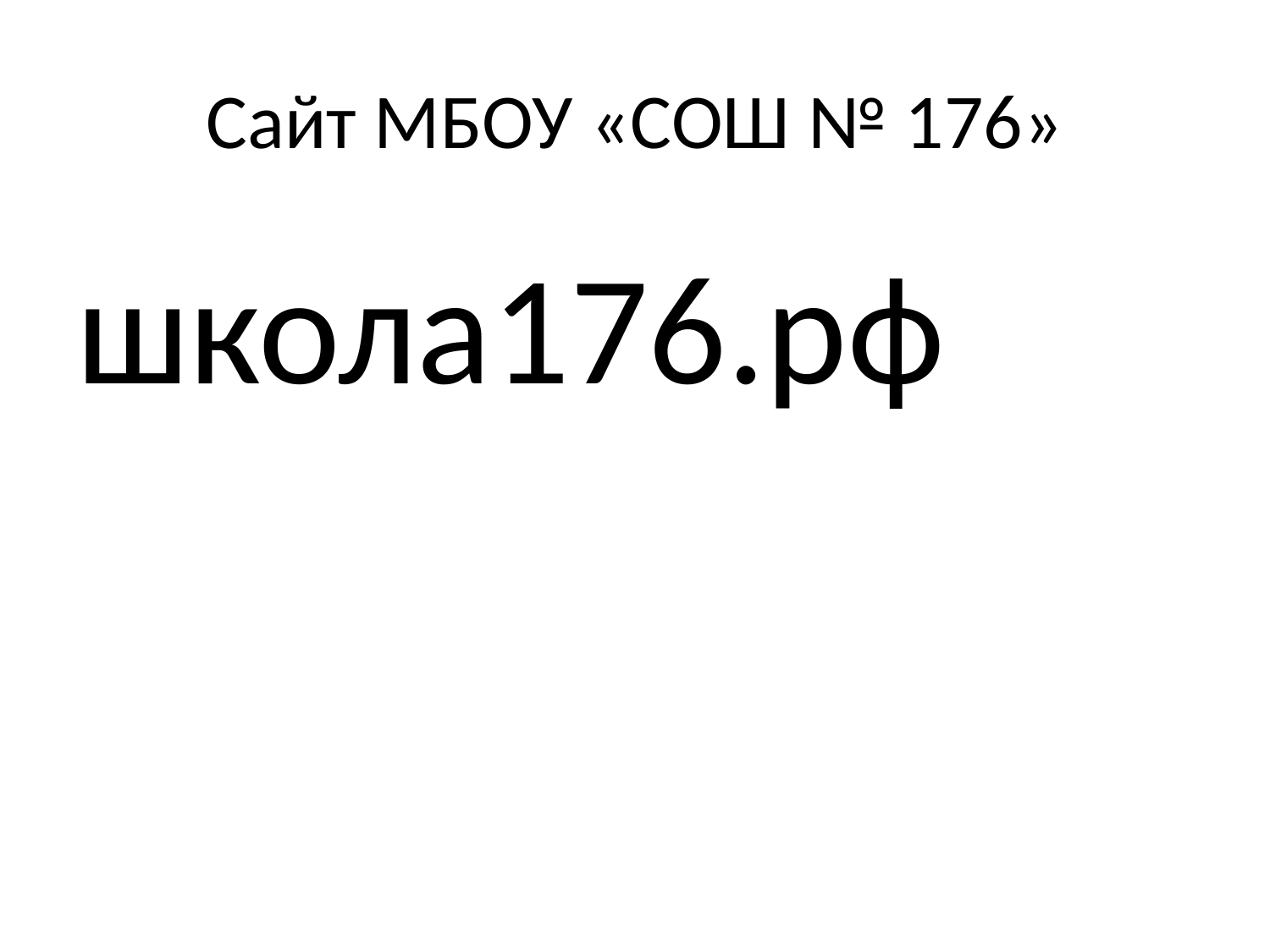

# Сайт МБОУ «СОШ № 176»
школа176.рф